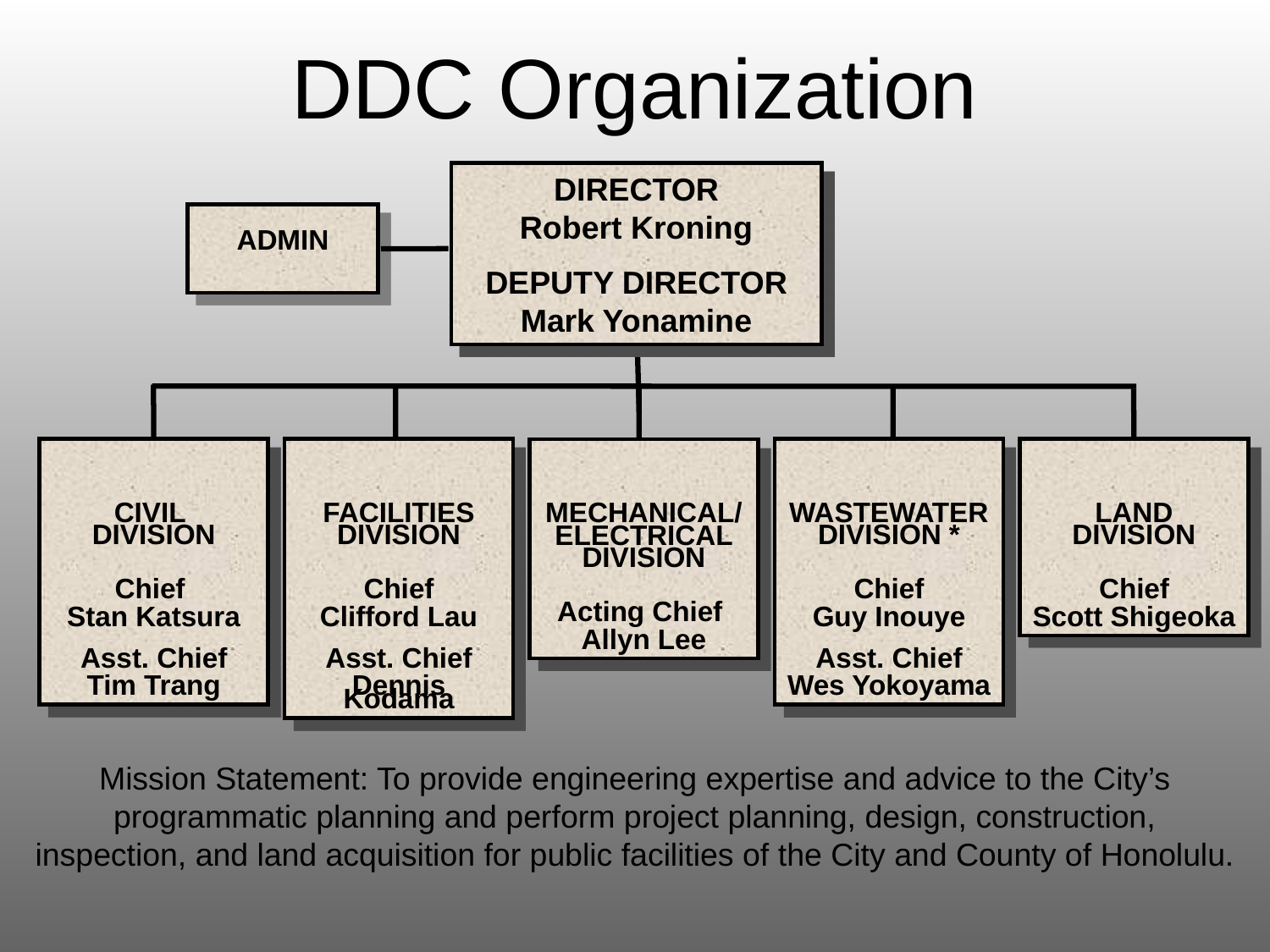

DDC Organization
DIRECTOR
Robert Kroning

DEPUTY DIRECTOR
Mark Yonamine

ADMIN

FACILITIES
DIVISION

Chief
Clifford Lau

Asst. Chief
Dennis Kodama

WASTEWATER
DIVISION *

Chief
Guy Inouye

Asst. Chief
Wes Yokoyama

LAND
DIVISION

Chief
Scott Shigeoka

CIVIL
DIVISION

Chief
Stan Katsura

Asst. Chief
Tim Trang

MECHANICAL/
ELECTRICAL
DIVISION

Acting Chief
Allyn Lee
Mission Statement: To provide engineering expertise and advice to the City’s programmatic planning and perform project planning, design, construction, inspection, and land acquisition for public facilities of the City and County of Honolulu.